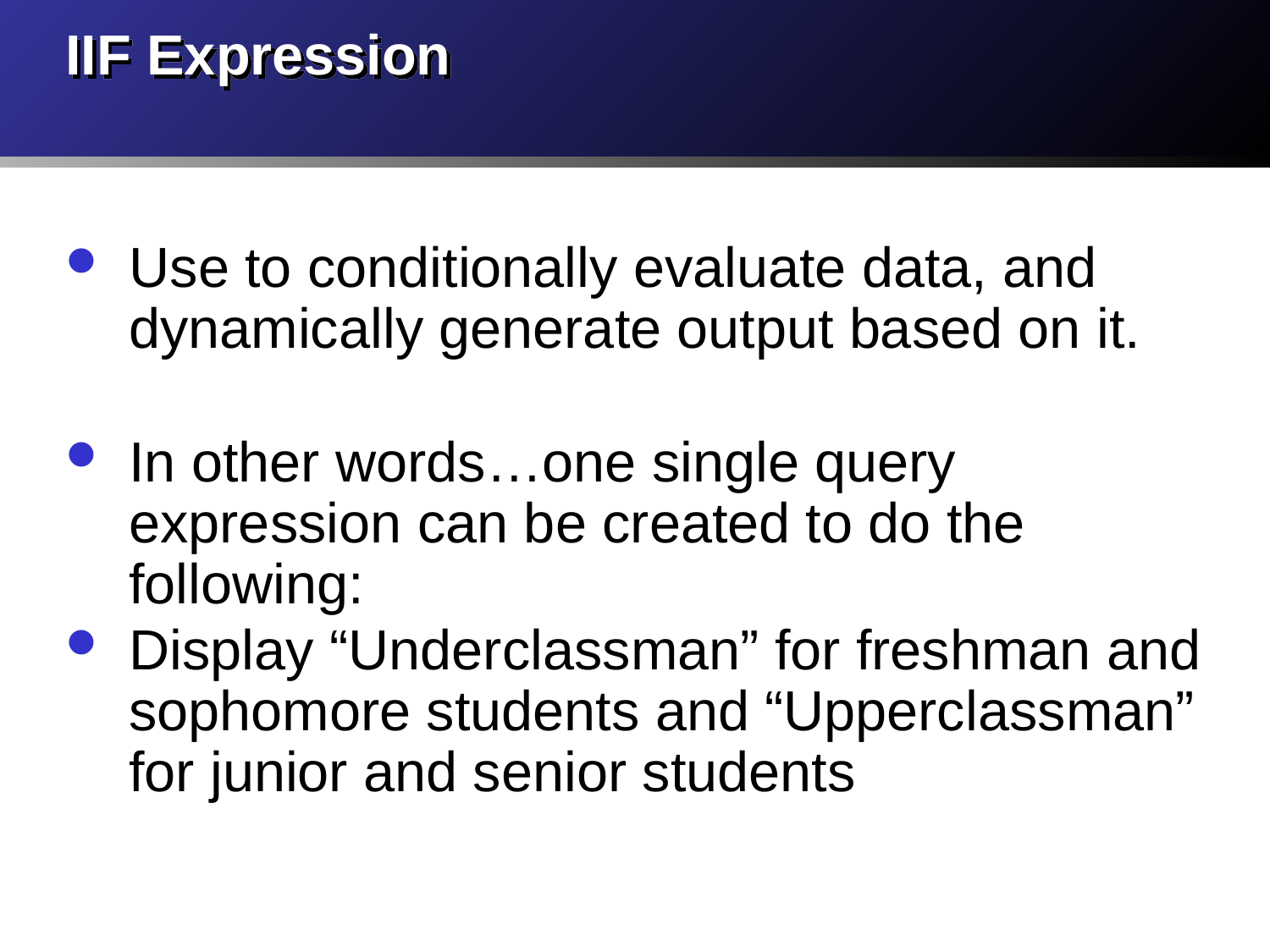

# IIF Expression
Use to conditionally evaluate data, and dynamically generate output based on it.

In other words…one single query expression can be created to do the following:
Display “Underclassman” for freshman and sophomore students and “Upperclassman” for junior and senior students